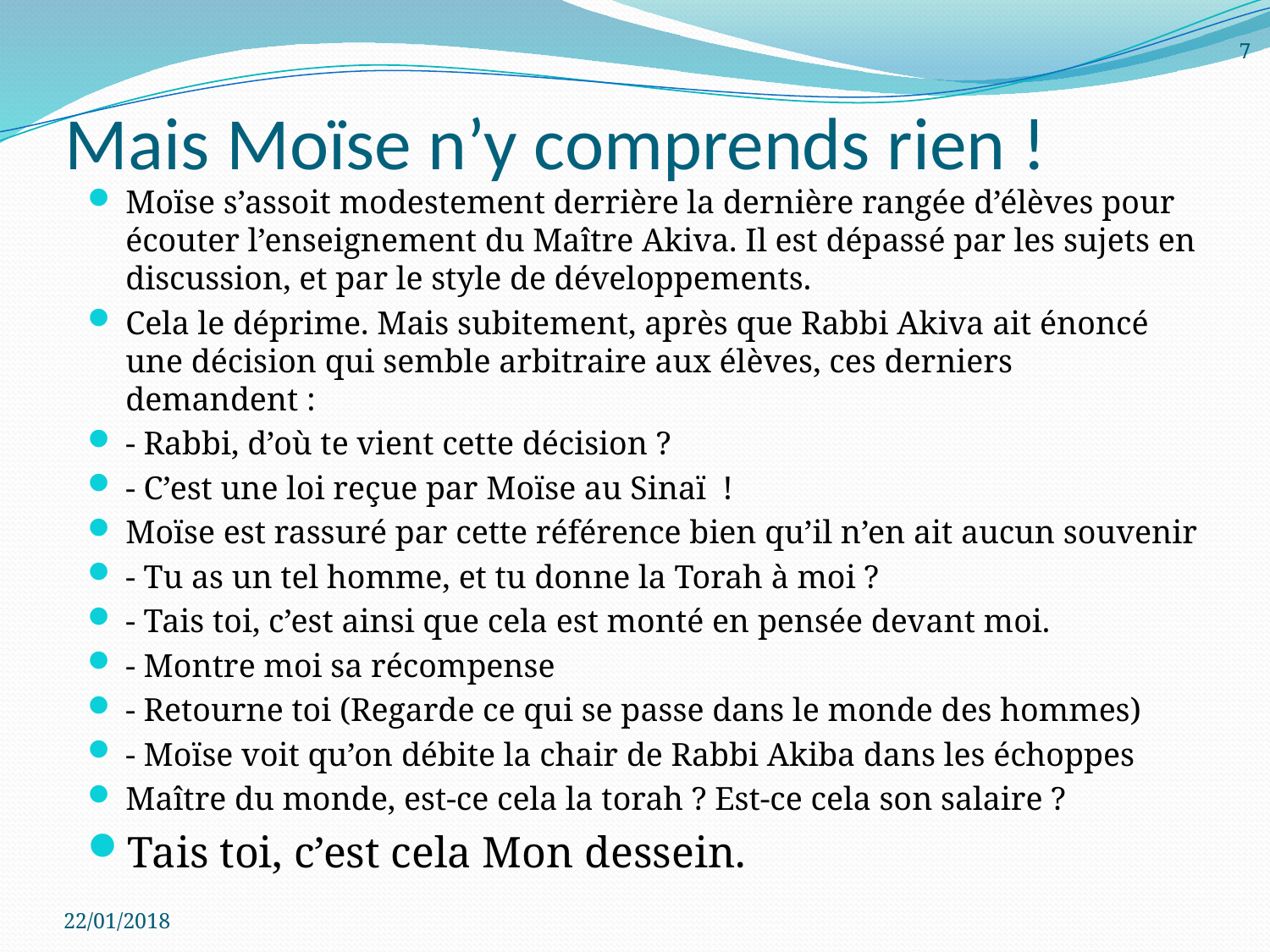

7
# Mais Moïse n’y comprends rien !
Moïse s’assoit modestement derrière la dernière rangée d’élèves pour écouter l’enseignement du Maître Akiva. Il est dépassé par les sujets en discussion, et par le style de développements.
Cela le déprime. Mais subitement, après que Rabbi Akiva ait énoncé une décision qui semble arbitraire aux élèves, ces derniers demandent :
- Rabbi, d’où te vient cette décision ?
- C’est une loi reçue par Moïse au Sinaï  !
Moïse est rassuré par cette référence bien qu’il n’en ait aucun souvenir
- Tu as un tel homme, et tu donne la Torah à moi ?
- Tais toi, c’est ainsi que cela est monté en pensée devant moi.
- Montre moi sa récompense
- Retourne toi (Regarde ce qui se passe dans le monde des hommes)
- Moïse voit qu’on débite la chair de Rabbi Akiba dans les échoppes
Maître du monde, est-ce cela la torah ? Est-ce cela son salaire ?
Tais toi, c’est cela Mon dessein.
22/01/2018